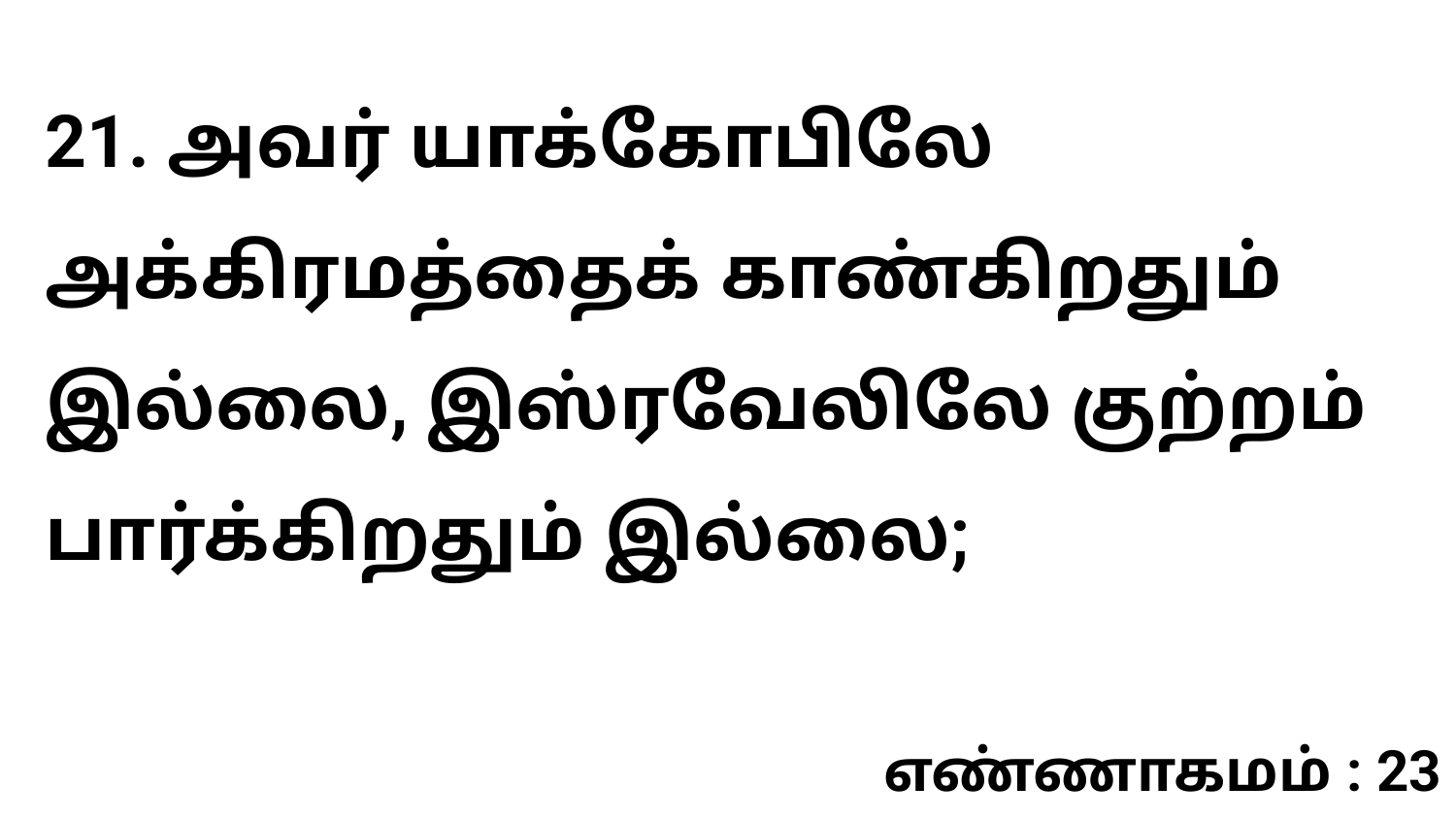

21. அவர் யாக்கோபிலே அக்கிரமத்தைக் காண்கிறதும் இல்லை, இஸ்ரவேலிலே குற்றம் பார்க்கிறதும் இல்லை;
எண்ணாகமம் : 23